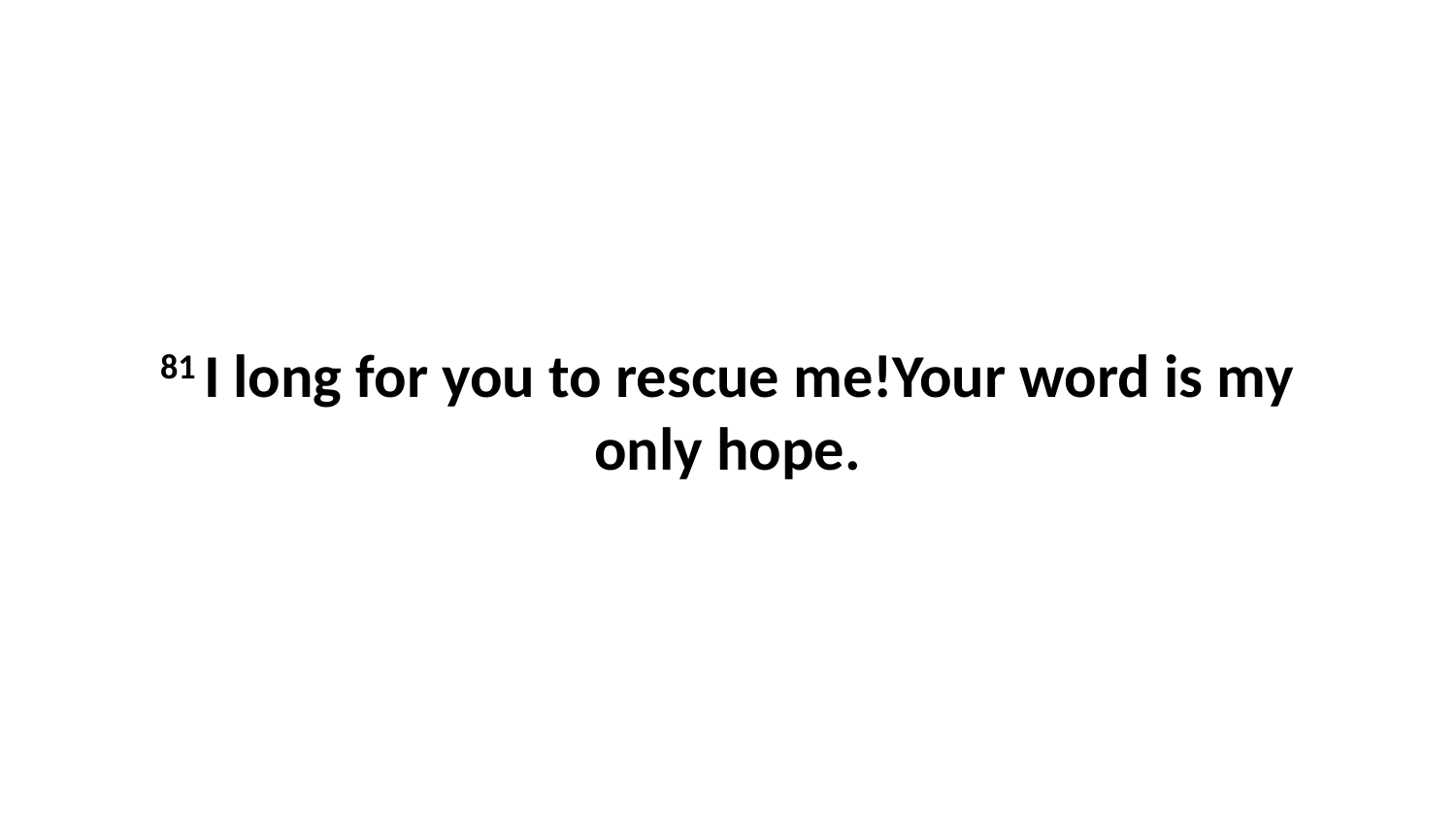

81 I long for you to rescue me!Your word is my only hope.